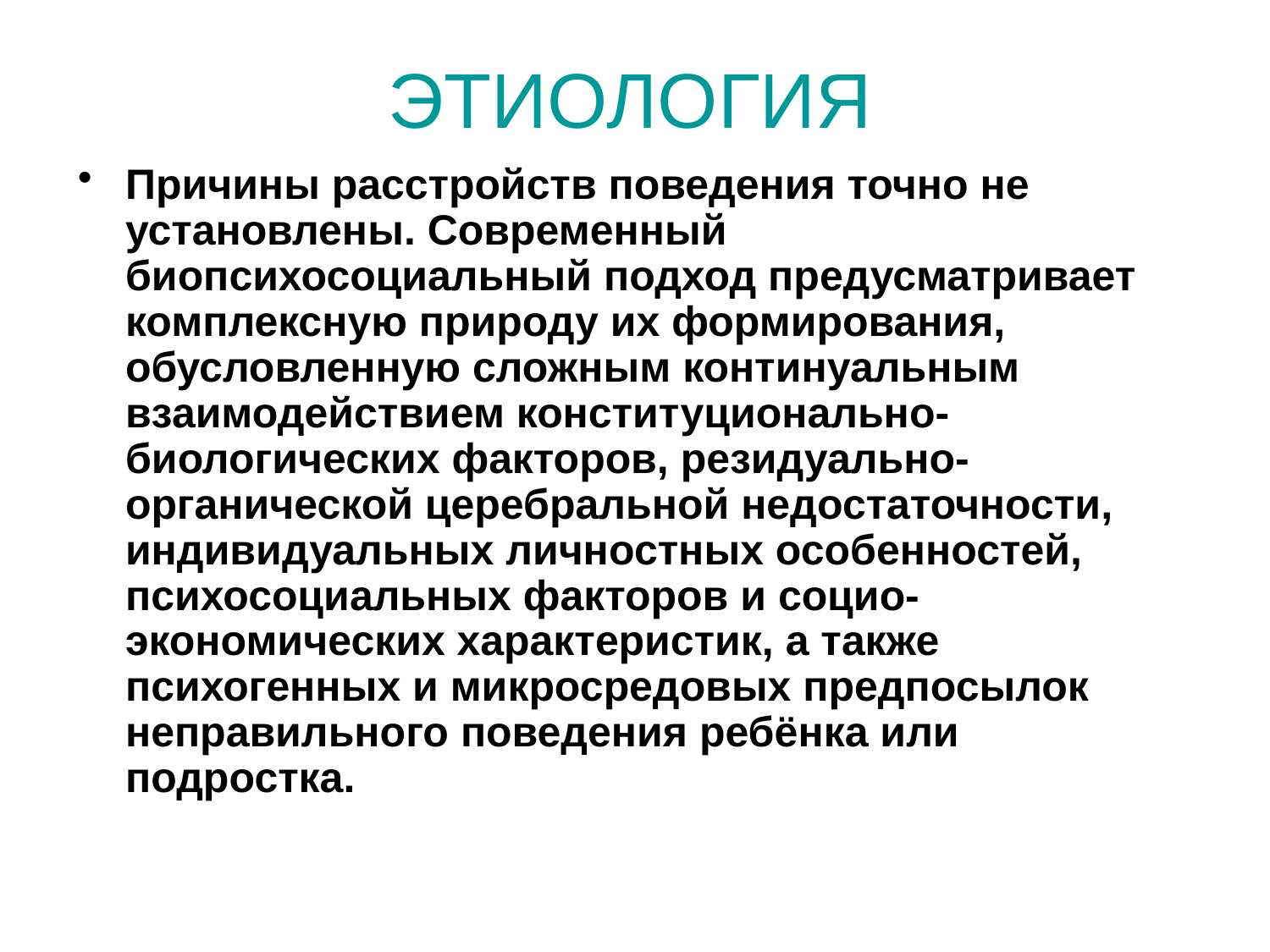

# ЭТИОЛОГИЯ
Причины расстройств поведения точно не установлены. Современный биопсихосоциальный подход предусматривает комплексную природу их формирования, обусловленную сложным континуальным взаимодействием конституционально-биологических факторов, резидуально-органической церебральной недостаточности, индивидуальных личностных особенностей, психосоциальных факторов и социо-экономических характеристик, а также психогенных и микросредовых предпосылок неправильного поведения ребёнка или подростка.